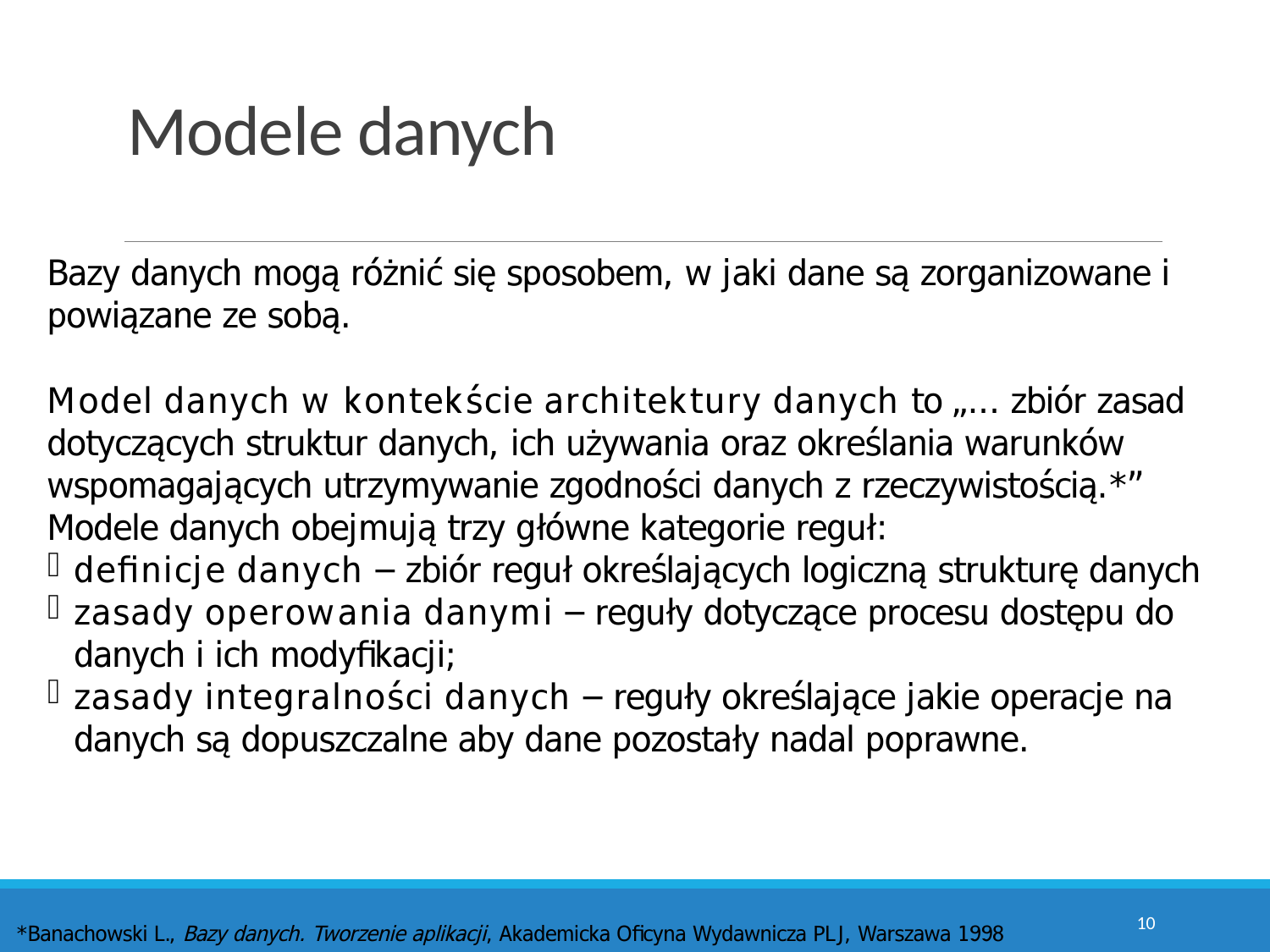

# Modele danych

Bazy danych mogą różnić się sposobem, w jaki dane są zorganizowane i powiązane ze sobą.
Model danych w kontekście architektury danych to „... zbiór zasad dotyczących struktur danych, ich używania oraz określania warunków wspomagających utrzymywanie zgodności danych z rzeczywistością.*”
Modele danych obejmują trzy główne kategorie reguł:
definicje danych – zbiór reguł określających logiczną strukturę danych
zasady operowania danymi – reguły dotyczące procesu dostępu do danych i ich modyfikacji;
zasady integralności danych – reguły określające jakie operacje na danych są dopuszczalne aby dane pozostały nadal poprawne.

10
*Banachowski L., Bazy danych. Tworzenie aplikacji, Akademicka Oficyna Wydawnicza PLJ, Warszawa 1998